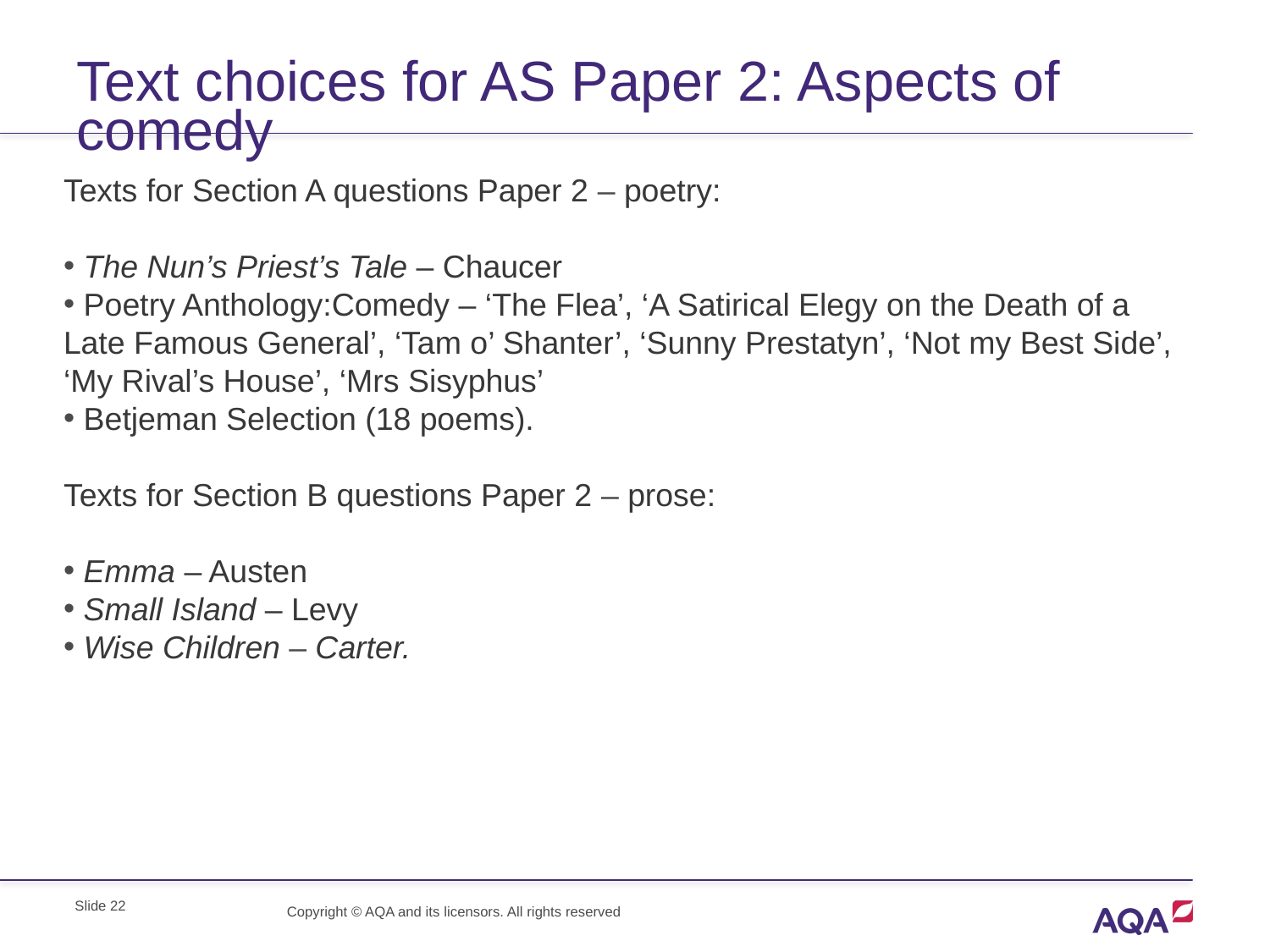

# Text choices for AS Paper 2: Aspects of comedy
Texts for Section A questions Paper 2 – poetry:

 The Nun’s Priest’s Tale – Chaucer
 Poetry Anthology:Comedy – ‘The Flea’, ‘A Satirical Elegy on the Death of a   Late Famous General’, ‘Tam o’ Shanter’, ‘Sunny Prestatyn’, ‘Not my Best Side’,
‘My Rival’s House’, ‘Mrs Sisyphus’
 Betjeman Selection (18 poems).

Texts for Section B questions Paper 2 – prose:

 Emma – Austen
 Small Island – Levy
 Wise Children – Carter.

Slide 22
Copyright © AQA and its licensors. All rights reserved